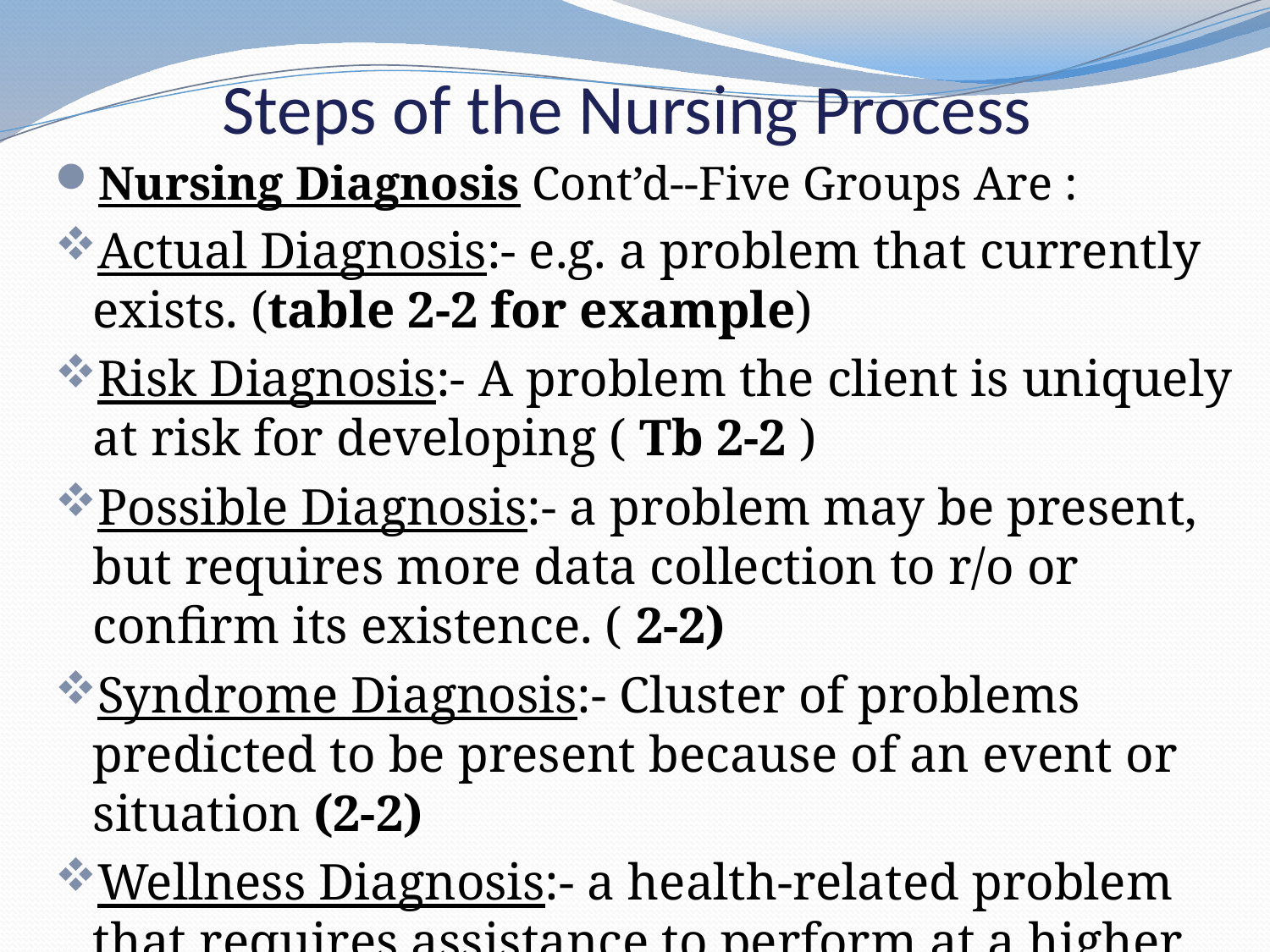

# Steps of the Nursing Process
Nursing Diagnosis Cont’d--Five Groups Are :
Actual Diagnosis:- e.g. a problem that currently exists. (table 2-2 for example)
Risk Diagnosis:- A problem the client is uniquely at risk for developing ( Tb 2-2 )
Possible Diagnosis:- a problem may be present, but requires more data collection to r/o or confirm its existence. ( 2-2)
Syndrome Diagnosis:- Cluster of problems predicted to be present because of an event or situation (2-2)
Wellness Diagnosis:- a health-related problem that requires assistance to perform at a higher level.(2-2)